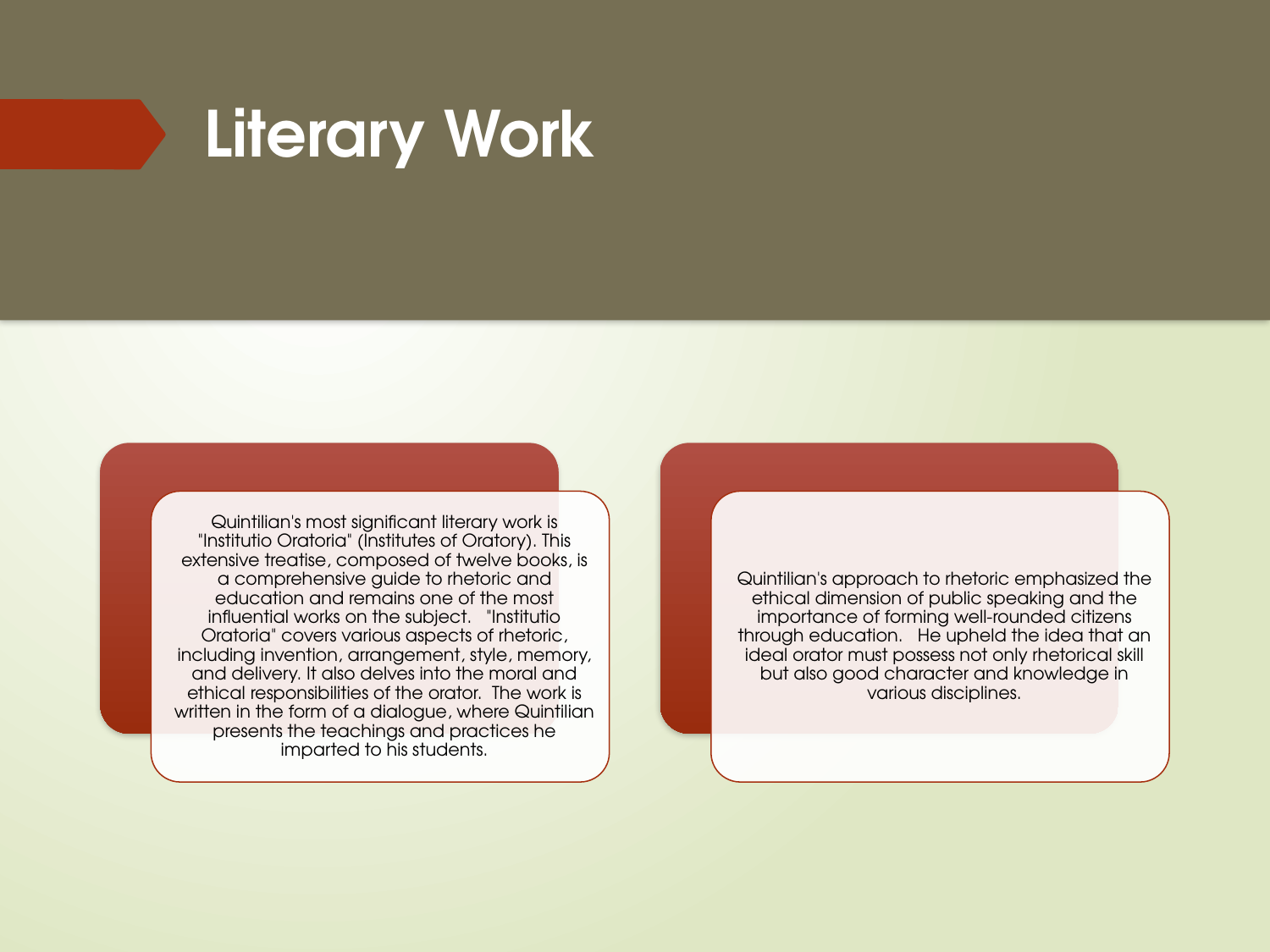

# Literary Work

Quintilian's most significant literary work is "Institutio Oratoria" (Institutes of Oratory). This extensive treatise, composed of twelve books, is a comprehensive guide to rhetoric and education and remains one of the most influential works on the subject.   "Institutio Oratoria" covers various aspects of rhetoric, including invention, arrangement, style, memory, and delivery. It also delves into the moral and ethical responsibilities of the orator.  The work is written in the form of a dialogue, where Quintilian presents the teachings and practices he imparted to his students.
Quintilian's approach to rhetoric emphasized the ethical dimension of public speaking and the importance of forming well-rounded citizens through education.   He upheld the idea that an ideal orator must possess not only rhetorical skill but also good character and knowledge in various disciplines.